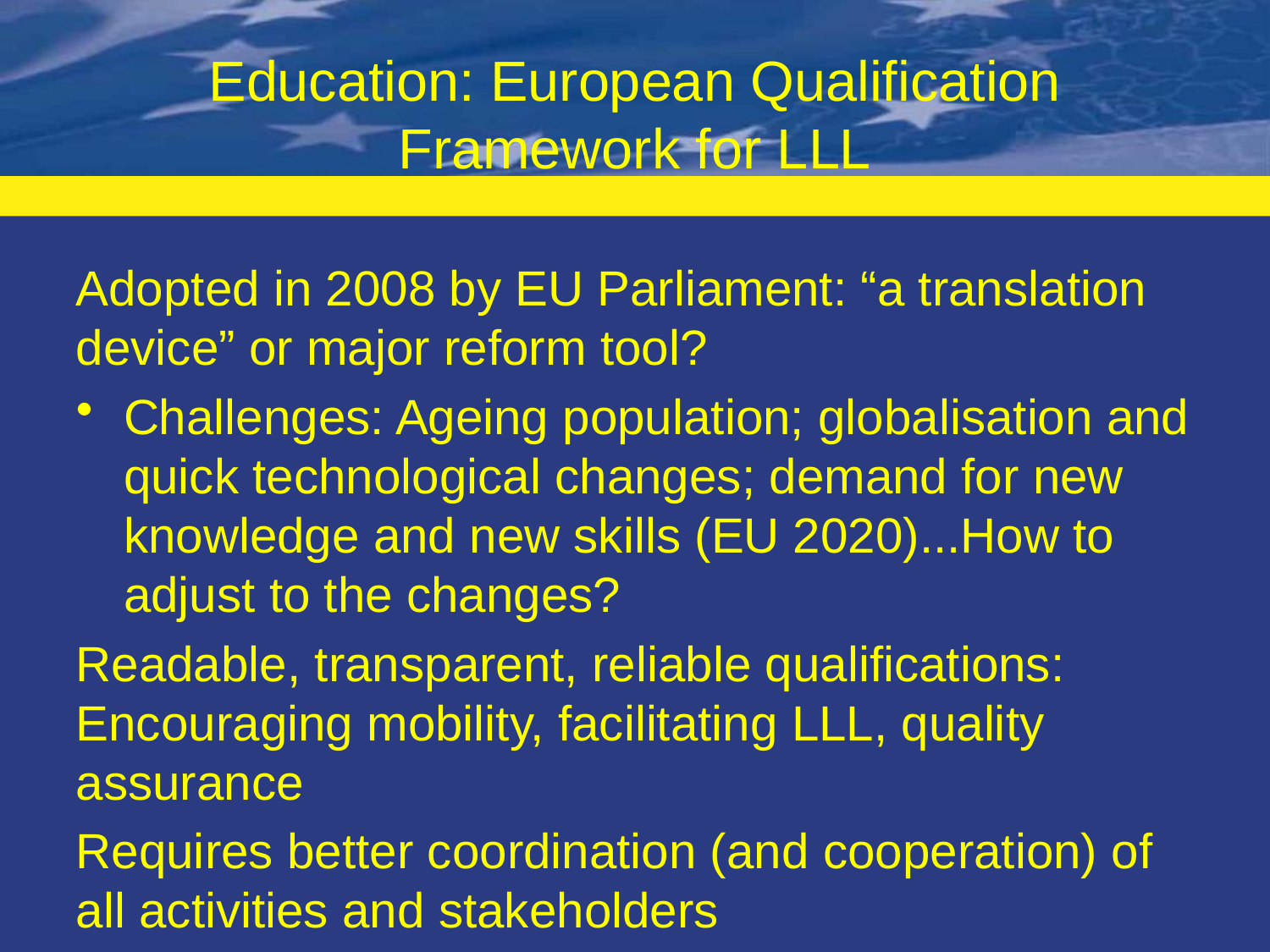

# Education: European Qualification Framework for LLL
Adopted in 2008 by EU Parliament: “a translation device” or major reform tool?
Challenges: Ageing population; globalisation and quick technological changes; demand for new knowledge and new skills (EU 2020)...How to adjust to the changes?
Readable, transparent, reliable qualifications: Encouraging mobility, facilitating LLL, quality assurance
Requires better coordination (and cooperation) of all activities and stakeholders